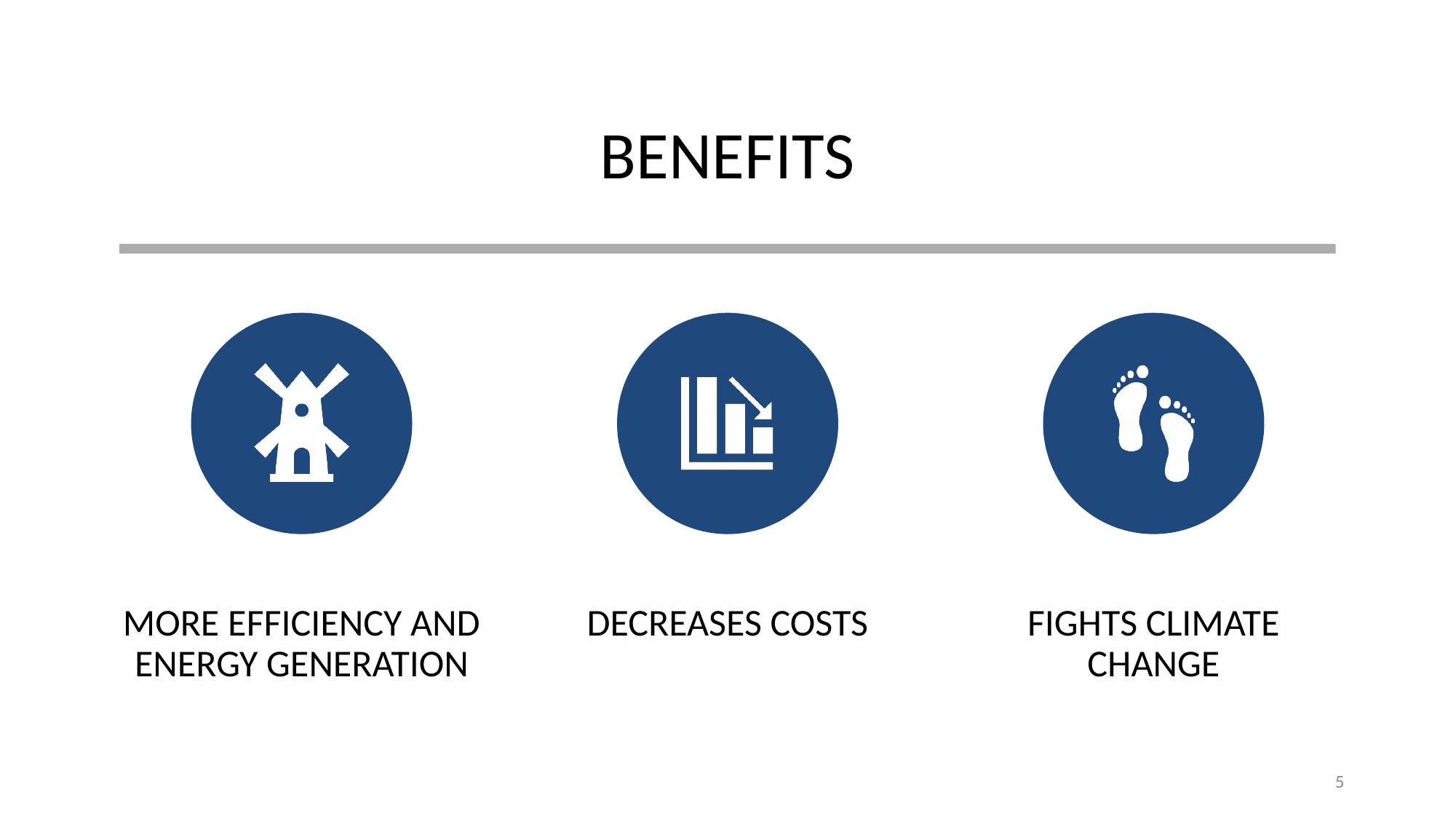

# BENEFITS

More efficiency and energy generation
Decreases costs
fights climate change
5